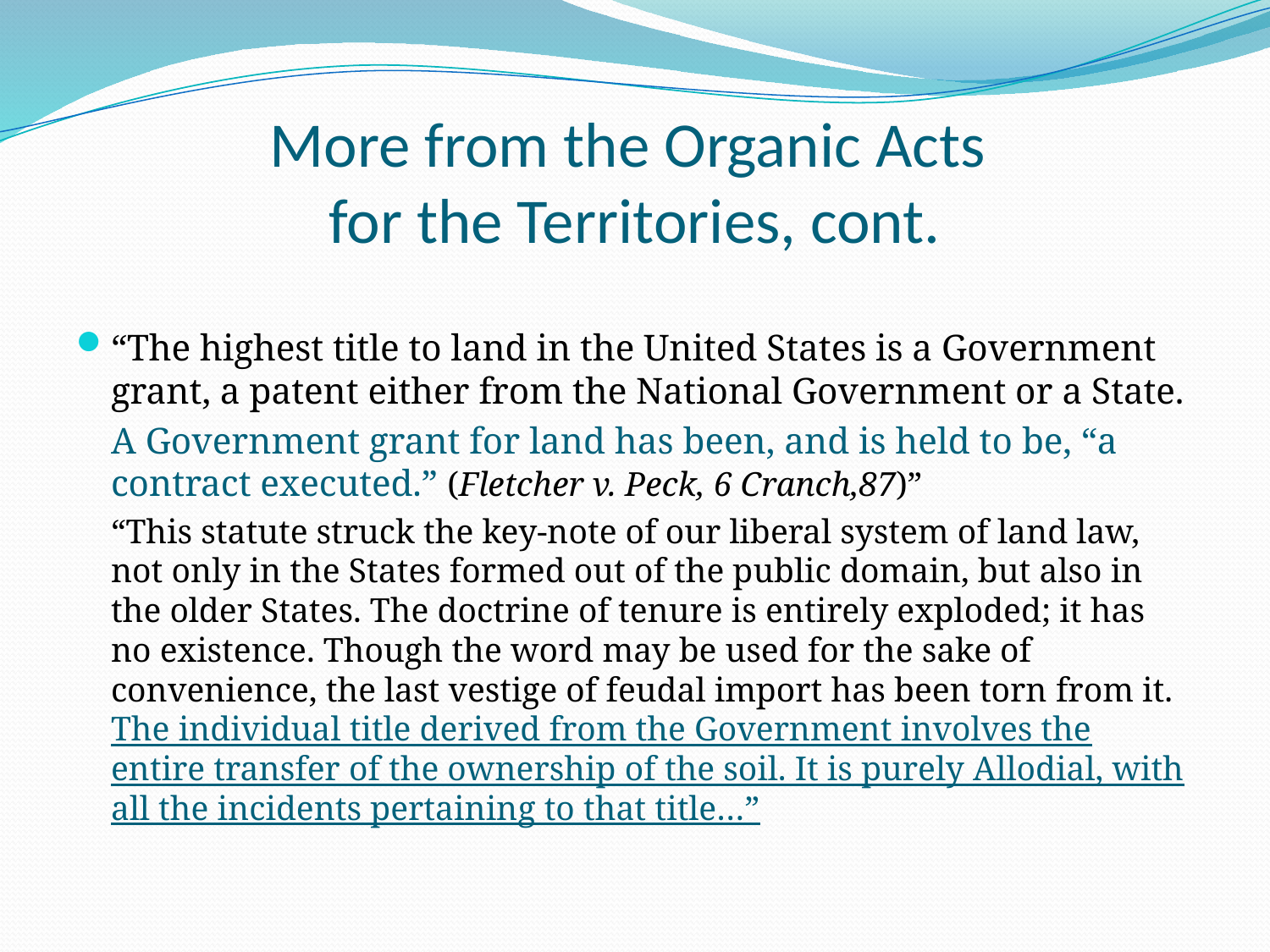

# More from the Organic Acts for the Territories, cont.

“The highest title to land in the United States is a Government grant, a patent either from the National Government or a State.
	A Government grant for land has been, and is held to be, “a contract executed.” (Fletcher v. Peck, 6 Cranch,87)”
	“This statute struck the key-note of our liberal system of land law, not only in the States formed out of the public domain, but also in the older States. The doctrine of tenure is entirely exploded; it has no existence. Though the word may be used for the sake of convenience, the last vestige of feudal import has been torn from it. The individual title derived from the Government involves the entire transfer of the ownership of the soil. It is purely Allodial, with all the incidents pertaining to that title…”